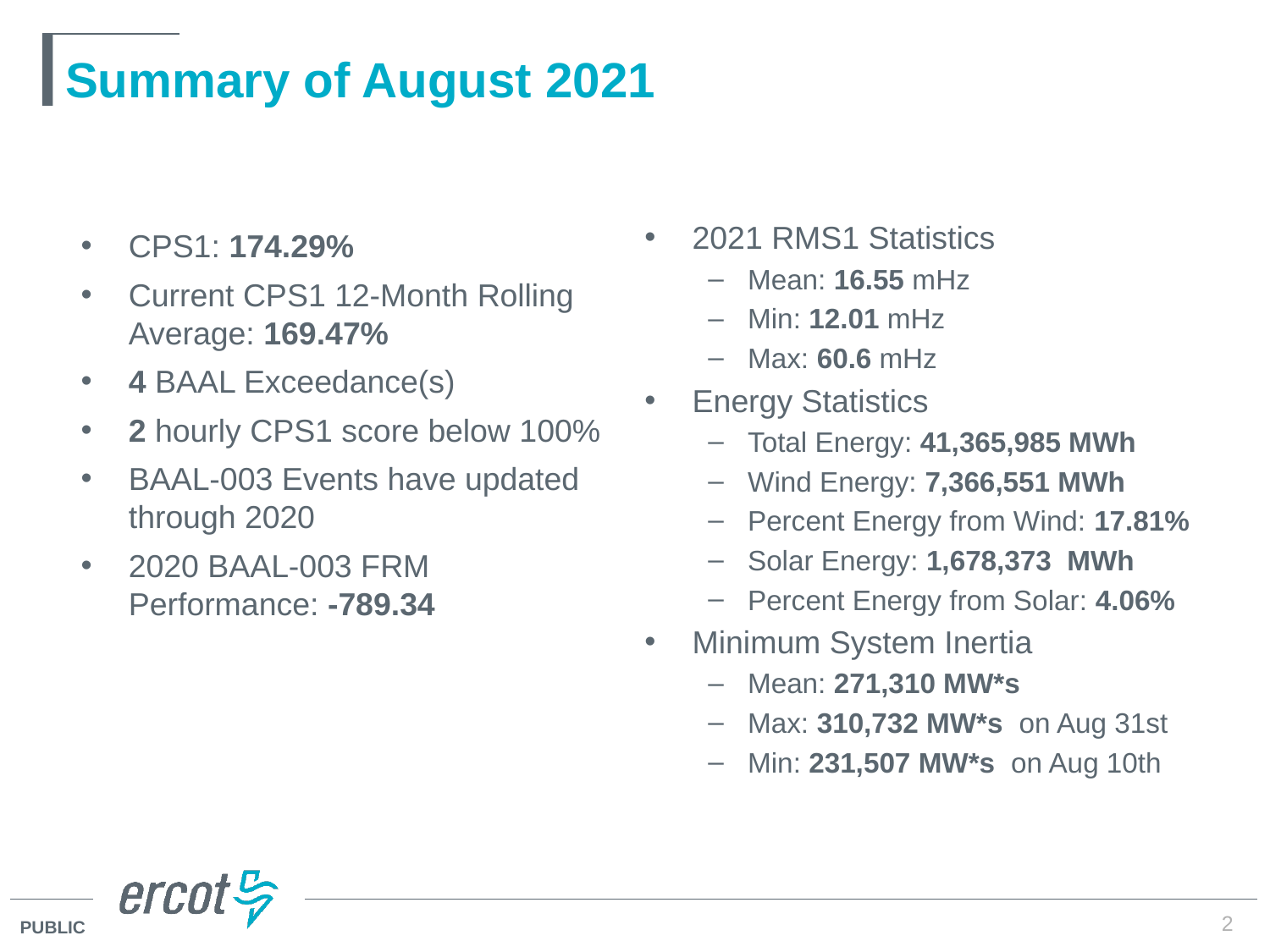

# Summary of August 2021
2021 RMS1 Statistics
Mean: 16.55 mHz
Min: 12.01 mHz
Max: 60.6 mHz
Energy Statistics
Total Energy: 41,365,985 MWh
Wind Energy: 7,366,551 MWh
Percent Energy from Wind: 17.81%
Solar Energy: 1,678,373  MWh
Percent Energy from Solar: 4.06%
Minimum System Inertia
Mean: 271,310 MW*s
Max: 310,732 MW*s  on Aug 31st
Min: 231,507 MW*s  on Aug 10th

CPS1: 174.29%
Current CPS1 12-Month Rolling Average: 169.47%
4 BAAL Exceedance(s)
2 hourly CPS1 score below 100%
BAAL-003 Events have updated through 2020
2020 BAAL-003 FRM Performance: -789.34

2